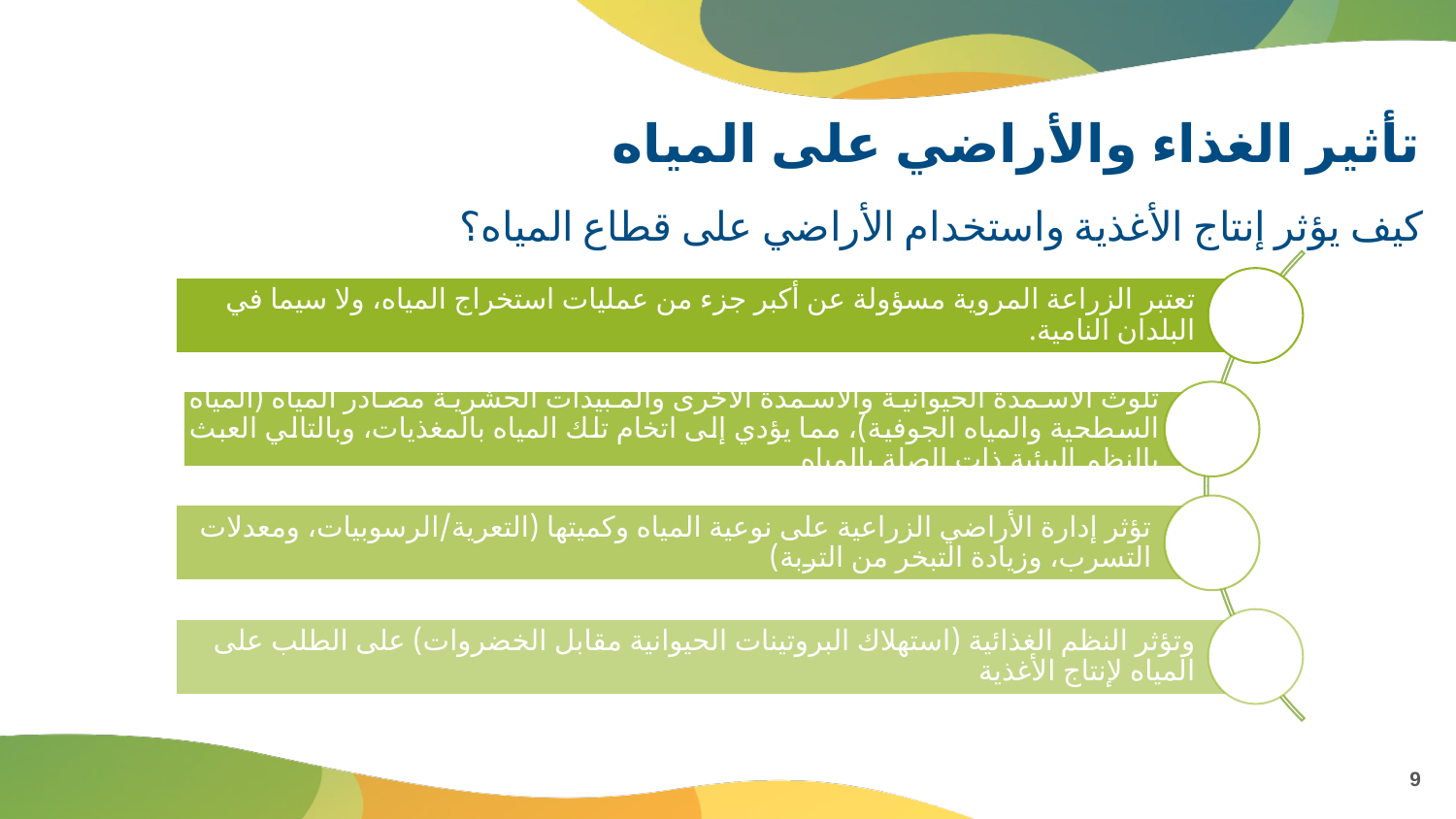

# تأثير الغذاء والأراضي على المياه
كيف يؤثر إنتاج الأغذية واستخدام الأراضي على قطاع المياه؟

تعتبر الزراعة المروية مسؤولة عن أكبر جزء من عمليات استخراج المياه، ولا سيما في البلدان النامية.
تلوث الأسمدة الحيوانية والأسمدة الأخرى والمبيدات الحشرية مصادر المياه (المياه السطحية والمياه الجوفية)، مما يؤدي إلى اتخام تلك المياه بالمغذيات، وبالتالي العبث بالنظم البيئية ذات الصلة بالمياه
تؤثر إدارة الأراضي الزراعية على نوعية المياه وكميتها (التعرية/الرسوبيات، ومعدلات التسرب، وزيادة التبخر من التربة)
وتؤثر النظم الغذائية (استهلاك البروتينات الحيوانية مقابل الخضروات) على الطلب على المياه لإنتاج الأغذية
9